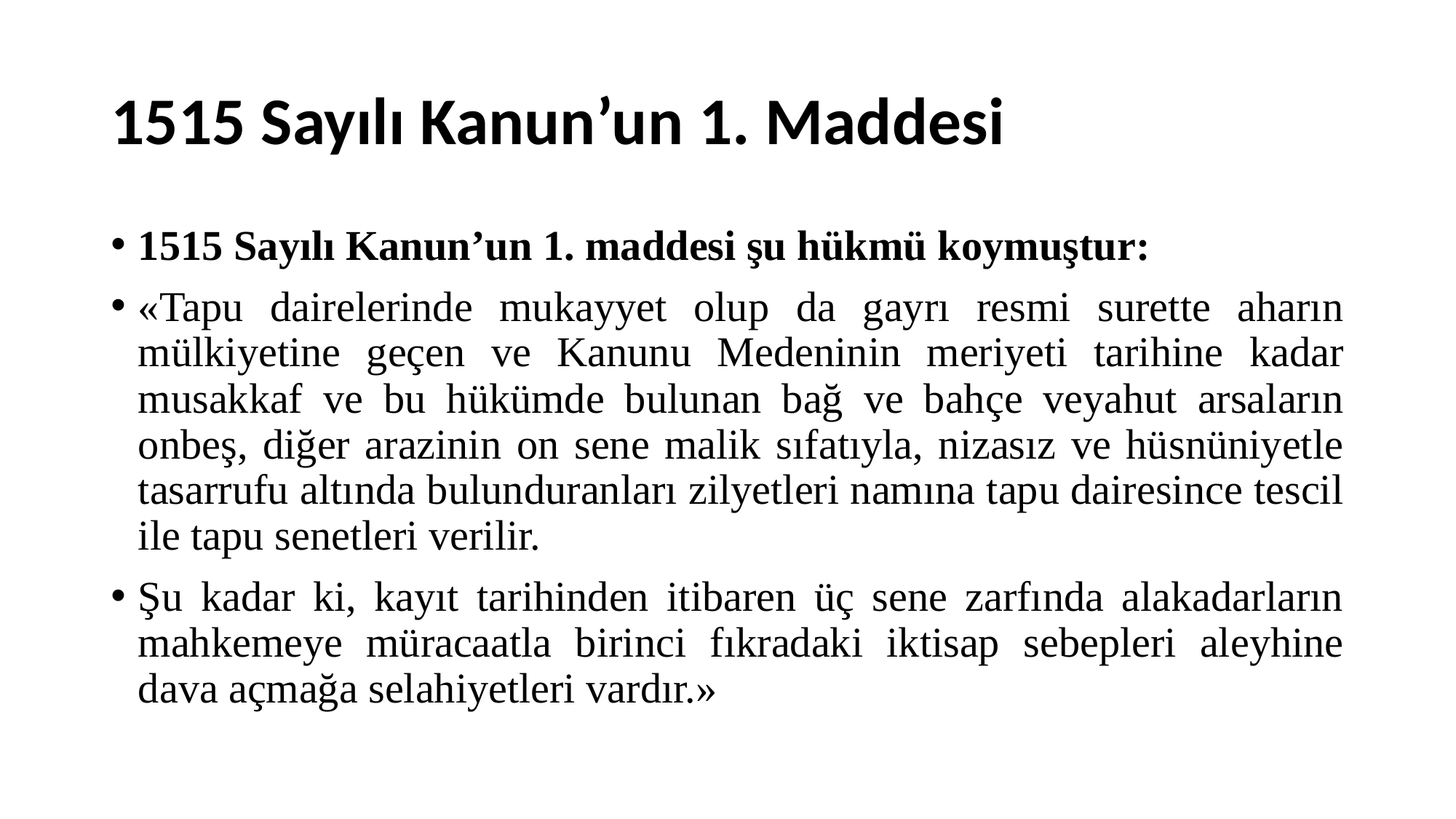

# 1515 Sayılı Kanun’un 1. Maddesi
1515 Sayılı Kanun’un 1. maddesi şu hükmü koymuştur:
«Tapu dairelerinde mukayyet olup da gayrı resmi surette aharın mülkiyetine geçen ve Kanunu Medeninin meriyeti tarihine kadar musakkaf ve bu hükümde bulunan bağ ve bahçe veyahut arsaların onbeş, diğer arazinin on sene malik sıfatıyla, nizasız ve hüsnüniyetle tasarrufu altında bulunduranları zilyetleri namına tapu dairesince tescil ile tapu senetleri verilir.
Şu kadar ki, kayıt tarihinden itibaren üç sene zarfında alakadarların mahkemeye müracaatla birinci fıkradaki iktisap sebepleri aleyhine dava açmağa selahiyetleri vardır.»